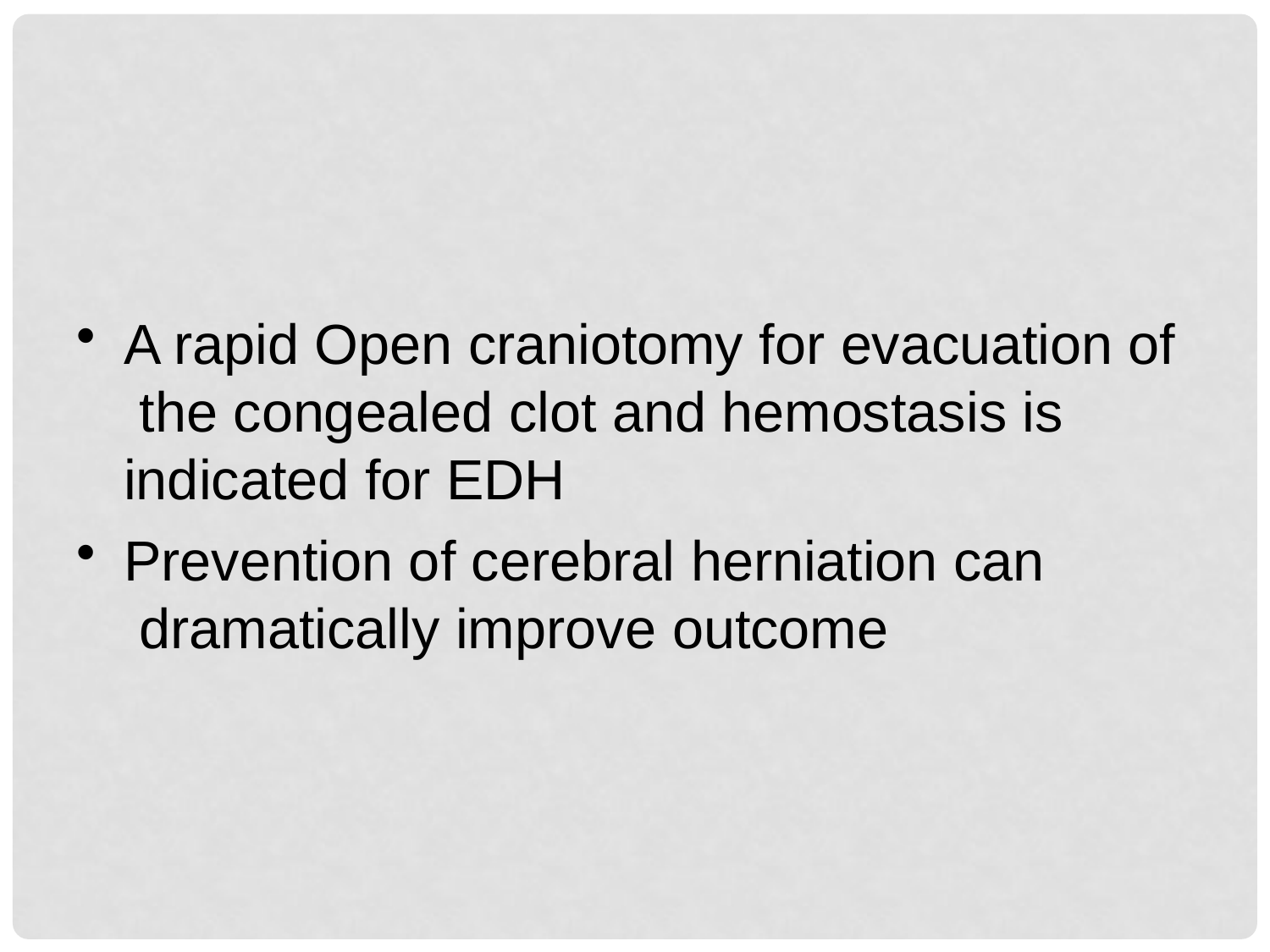

A rapid Open craniotomy for evacuation of  the congealed clot and hemostasis is  indicated for EDH
Prevention of cerebral herniation can  dramatically improve outcome